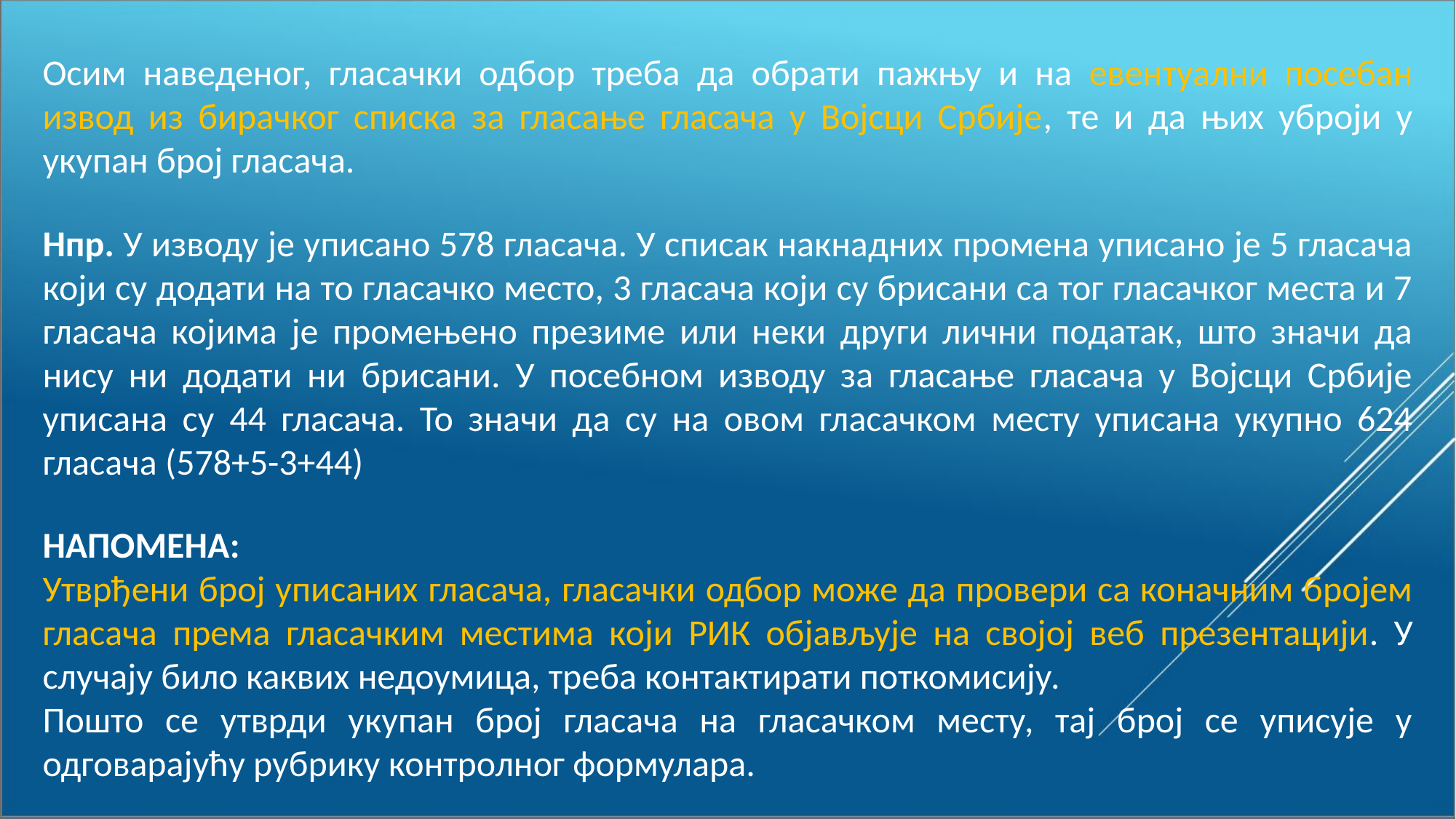

Осим наведеног, гласачки одбор треба да обрати пажњу и на евентуални посебан извод из бирачког списка за гласање гласача у Војсци Србије, те и да њих уброји у укупан број гласача.

Нпр. У изводу је уписано 578 гласача. У списак накнадних промена уписано је 5 гласача који су додати на то гласачко место, 3 гласача који су брисани са тог гласачког места и 7 гласача којима је промењено презиме или неки други лични податак, што значи да нису ни додати ни брисани. У посебном изводу за гласање гласача у Војсци Србије уписана су 44 гласача. То значи да су на овом гласачком месту уписана укупно 624 гласача (578+5-3+44)

НАПОМЕНА:
Утврђени број уписаних гласача, гласачки одбор може да провери са коначним бројем гласача према гласачким местима који РИК објављује на својој веб презентацији. У случају било каквих недоумица, треба контактирати поткомисију.
Пошто се утврди укупан број гласача на гласачком месту, тај број се уписује у одговарајућу рубрику контролног формулара.